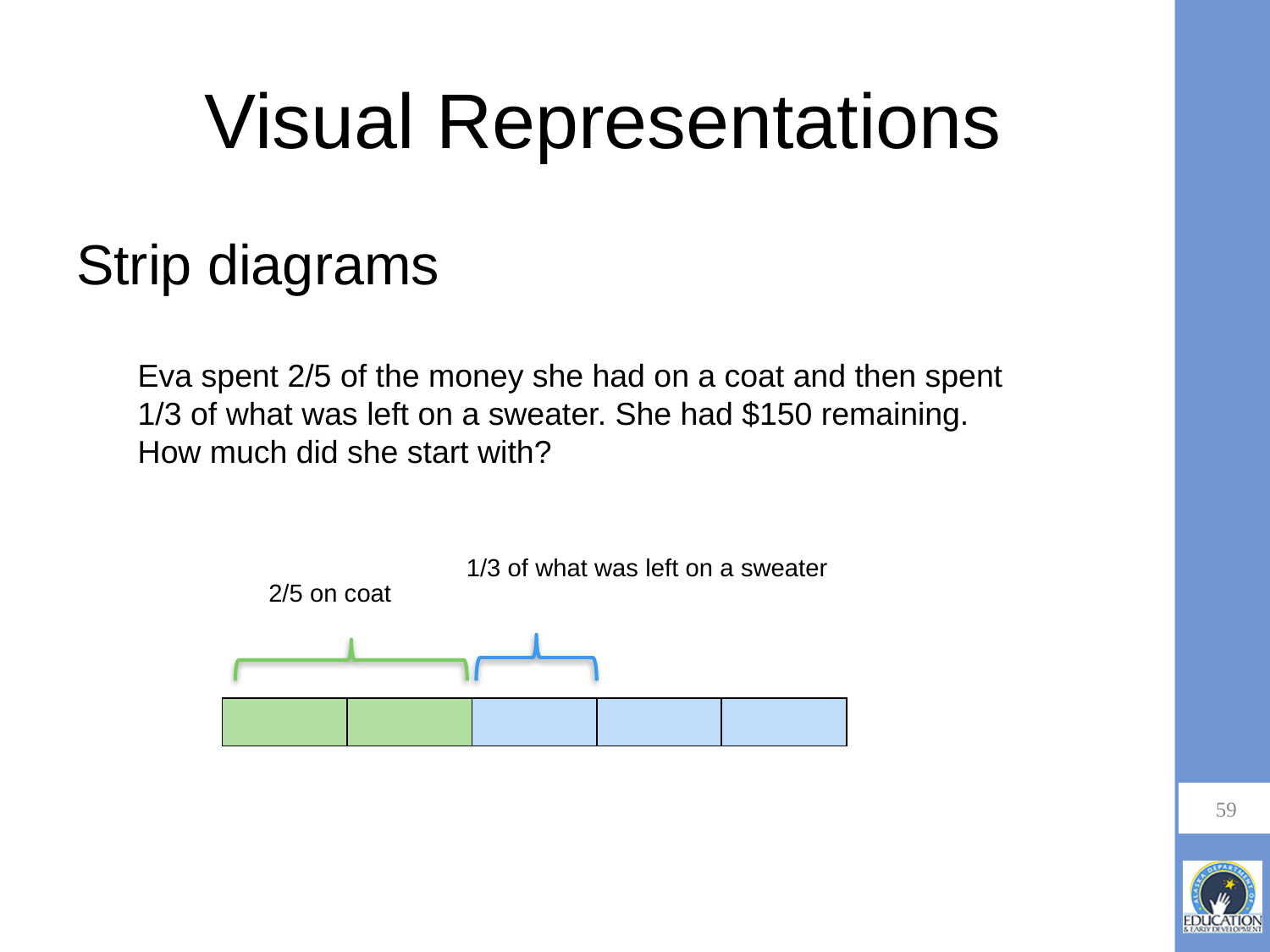

# Visual Representations
Strip diagrams

Eva spent 2/5 of the money she had on a coat and then spent 1/3 of what was left on a sweater. She had $150 remaining. How much did she start with?

1/3 of what was left on a sweater
2/5 on coat

|  |  |  |  |  |
| --- | --- | --- | --- | --- |
59